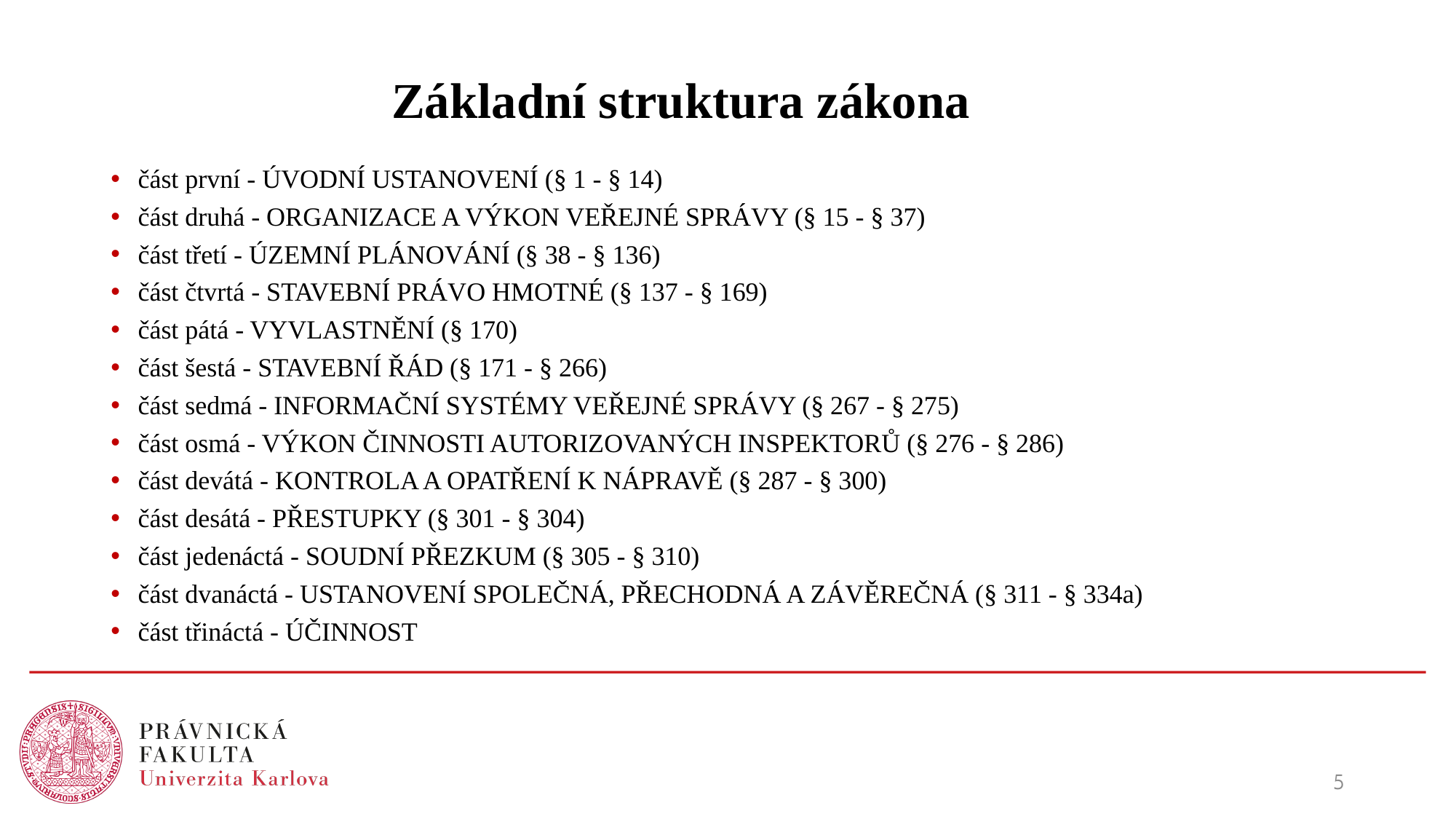

Základní struktura zákona

část první - ÚVODNÍ USTANOVENÍ (§ 1 - § 14)
část druhá - ORGANIZACE A VÝKON VEŘEJNÉ SPRÁVY (§ 15 - § 37)
část třetí - ÚZEMNÍ PLÁNOVÁNÍ (§ 38 - § 136)
část čtvrtá - STAVEBNÍ PRÁVO HMOTNÉ (§ 137 - § 169)
část pátá - VYVLASTNĚNÍ (§ 170)
část šestá - STAVEBNÍ ŘÁD (§ 171 - § 266)
část sedmá - INFORMAČNÍ SYSTÉMY VEŘEJNÉ SPRÁVY (§ 267 - § 275)
část osmá - VÝKON ČINNOSTI AUTORIZOVANÝCH INSPEKTORŮ (§ 276 - § 286)
část devátá - KONTROLA A OPATŘENÍ K NÁPRAVĚ (§ 287 - § 300)
část desátá - PŘESTUPKY (§ 301 - § 304)
část jedenáctá - SOUDNÍ PŘEZKUM (§ 305 - § 310)
část dvanáctá - USTANOVENÍ SPOLEČNÁ, PŘECHODNÁ A ZÁVĚREČNÁ (§ 311 - § 334a)
část třináctá - ÚČINNOST

5